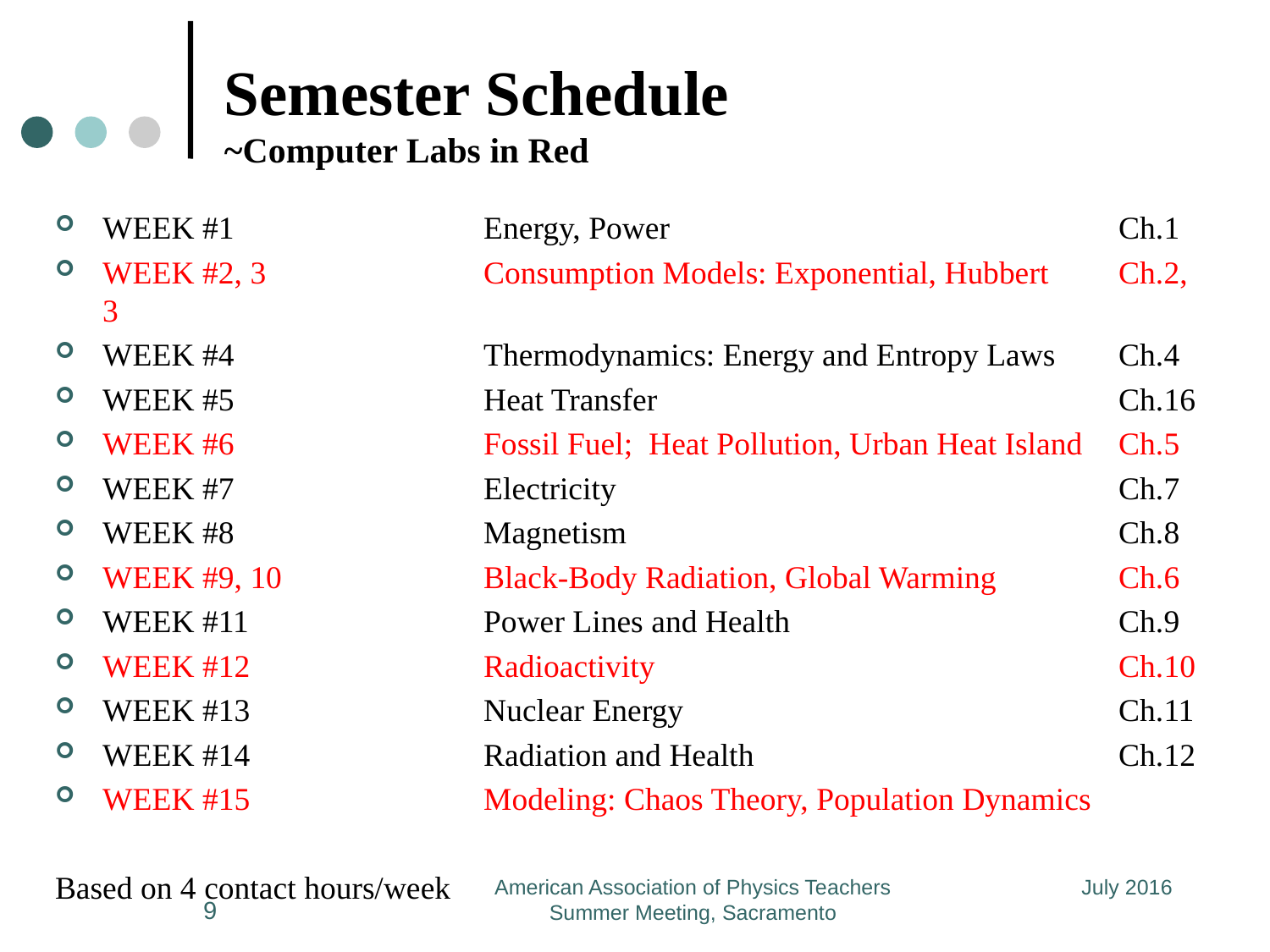

# Semester Schedule ~Computer Labs in Red
WEEK #1		Energy, Power				Ch.1
WEEK #2, 3		Consumption Models: Exponential, Hubbert	Ch.2, 3
WEEK #4		Thermodynamics: Energy and Entropy Laws	Ch.4
WEEK #5		Heat Transfer				Ch.16
WEEK #6		Fossil Fuel;  Heat Pollution, Urban Heat Island	Ch.5
WEEK #7		Electricity 				Ch.7
WEEK #8		Magnetism				Ch.8
WEEK #9, 10		Black-Body Radiation, Global Warming	Ch.6
WEEK #11		Power Lines and Health			Ch.9
WEEK #12		Radioactivity				Ch.10
WEEK #13		Nuclear Energy				Ch.11
WEEK #14		Radiation and Health			Ch.12
WEEK #15		Modeling: Chaos Theory, Population Dynamics

Based on 4 contact hours/week
American Association of Physics Teachers Summer Meeting, Sacramento
July 2016
9